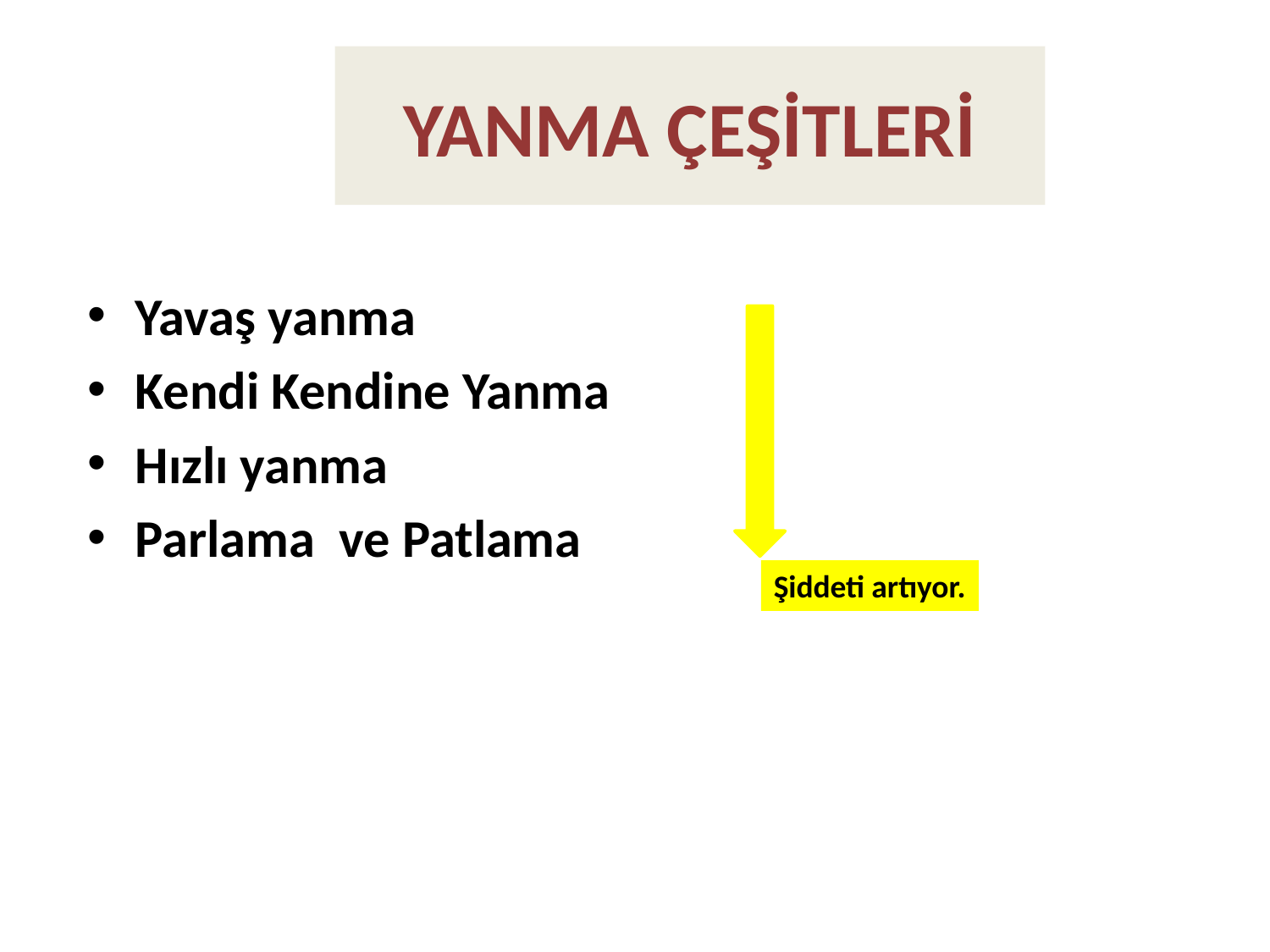

# YANMA ÇEŞİTLERİ
Yavaş yanma
Kendi Kendine Yanma
Hızlı yanma
Parlama  ve Patlama

Şiddeti artıyor.